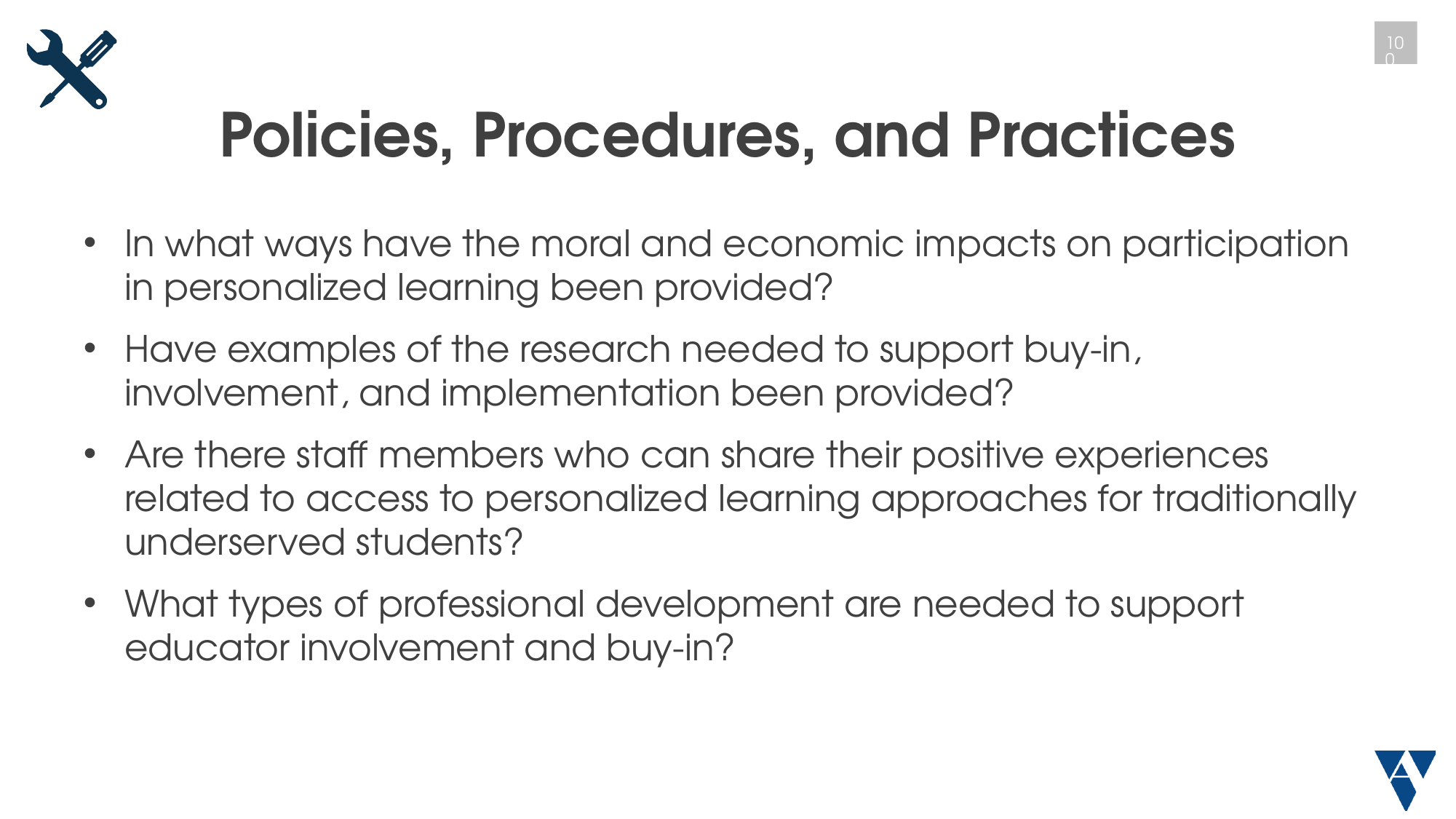

# Policies, Procedures, and Practices
In what ways have the moral and economic impacts on participation in personalized learning been provided?
Have examples of the research needed to support buy-in, involvement, and implementation been provided?
Are there staff members who can share their positive experiences related to access to personalized learning approaches for traditionally underserved students?
What types of professional development are needed to support educator involvement and buy-in?